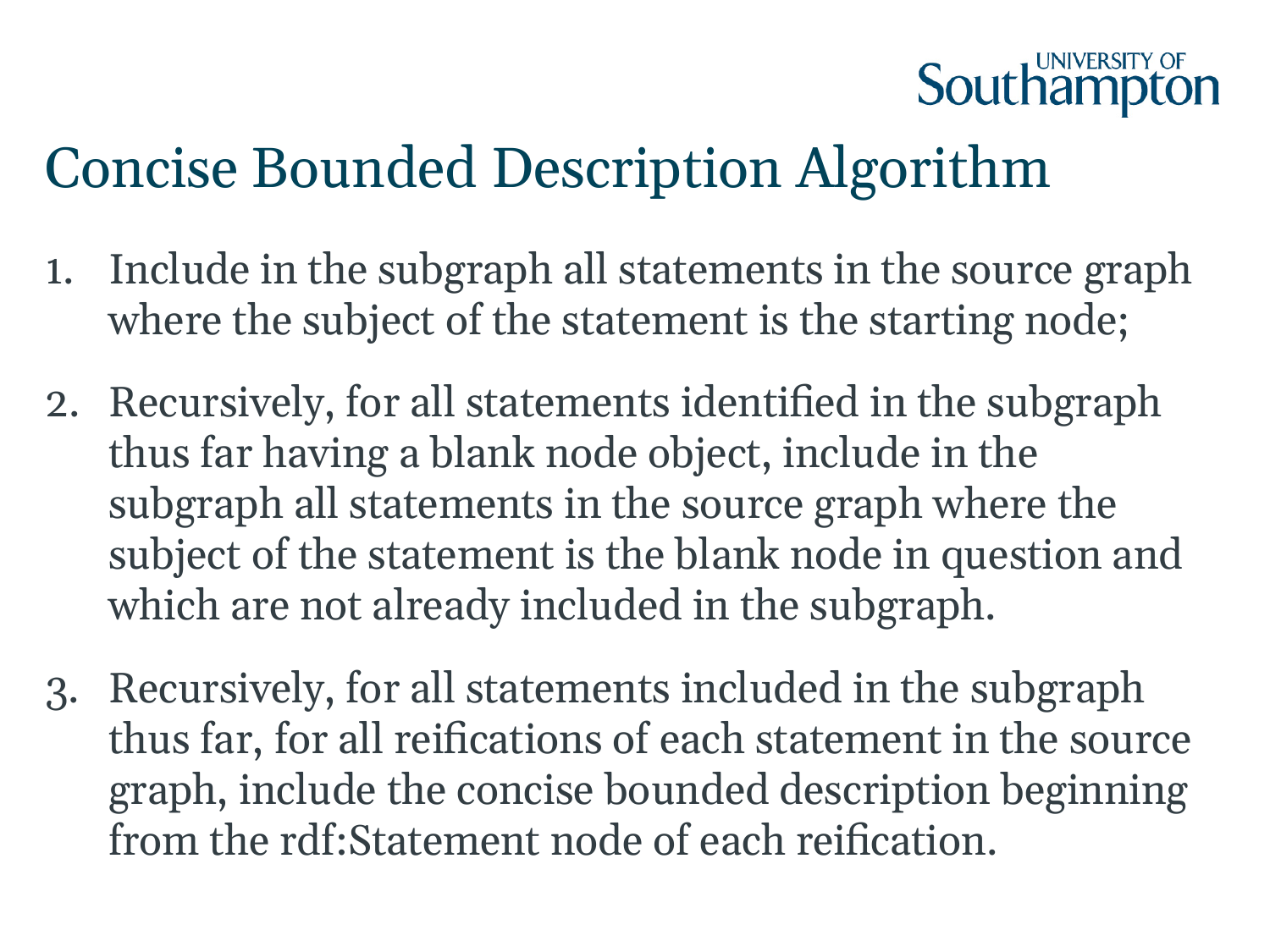

# Concise Bounded Description Algorithm
Include in the subgraph all statements in the source graph where the subject of the statement is the starting node;
Recursively, for all statements identified in the subgraph thus far having a blank node object, include in the subgraph all statements in the source graph where the subject of the statement is the blank node in question and which are not already included in the subgraph.
Recursively, for all statements included in the subgraph thus far, for all reifications of each statement in the source graph, include the concise bounded description beginning from the rdf:Statement node of each reification.